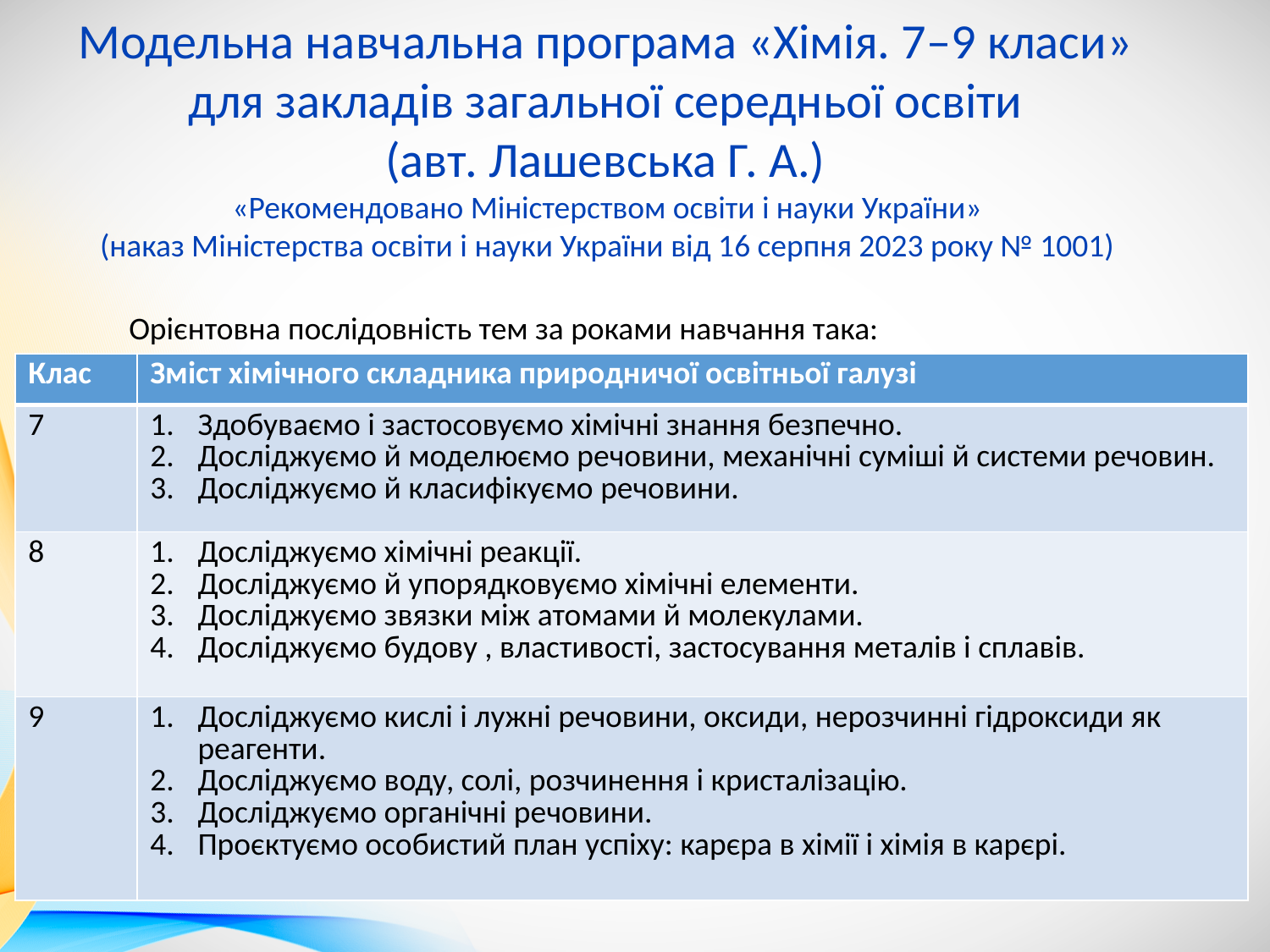

Модельна навчальна програма «Хімія. 7–9 класи»
для закладів загальної середньої освіти
(авт. Лашевська Г. А.)
«Рекомендовано Міністерством освіти і науки України»
(наказ Міністерства освіти і науки України від 16 серпня 2023 року № 1001)

Орієнтовна послідовність тем за роками навчання така:
| Клас | Зміст хімічного складника природничої освітньої галузі |
| --- | --- |
| 7 | Здобуваємо і застосовуємо хімічні знання безпечно. Досліджуємо й моделюємо речовини, механічні суміші й системи речовин. Досліджуємо й класифікуємо речовини. |
| 8 | Досліджуємо хімічні реакції. Досліджуємо й упорядковуємо хімічні елементи. Досліджуємо звязки між атомами й молекулами. Досліджуємо будову , властивості, застосування металів і сплавів. |
| 9 | Досліджуємо кислі і лужні речовини, оксиди, нерозчинні гідроксиди як реагенти. Досліджуємо воду, солі, розчинення і кристалізацію. Досліджуємо органічні речовини. Проєктуємо особистий план успіху: карєра в хімії і хімія в карєрі. |